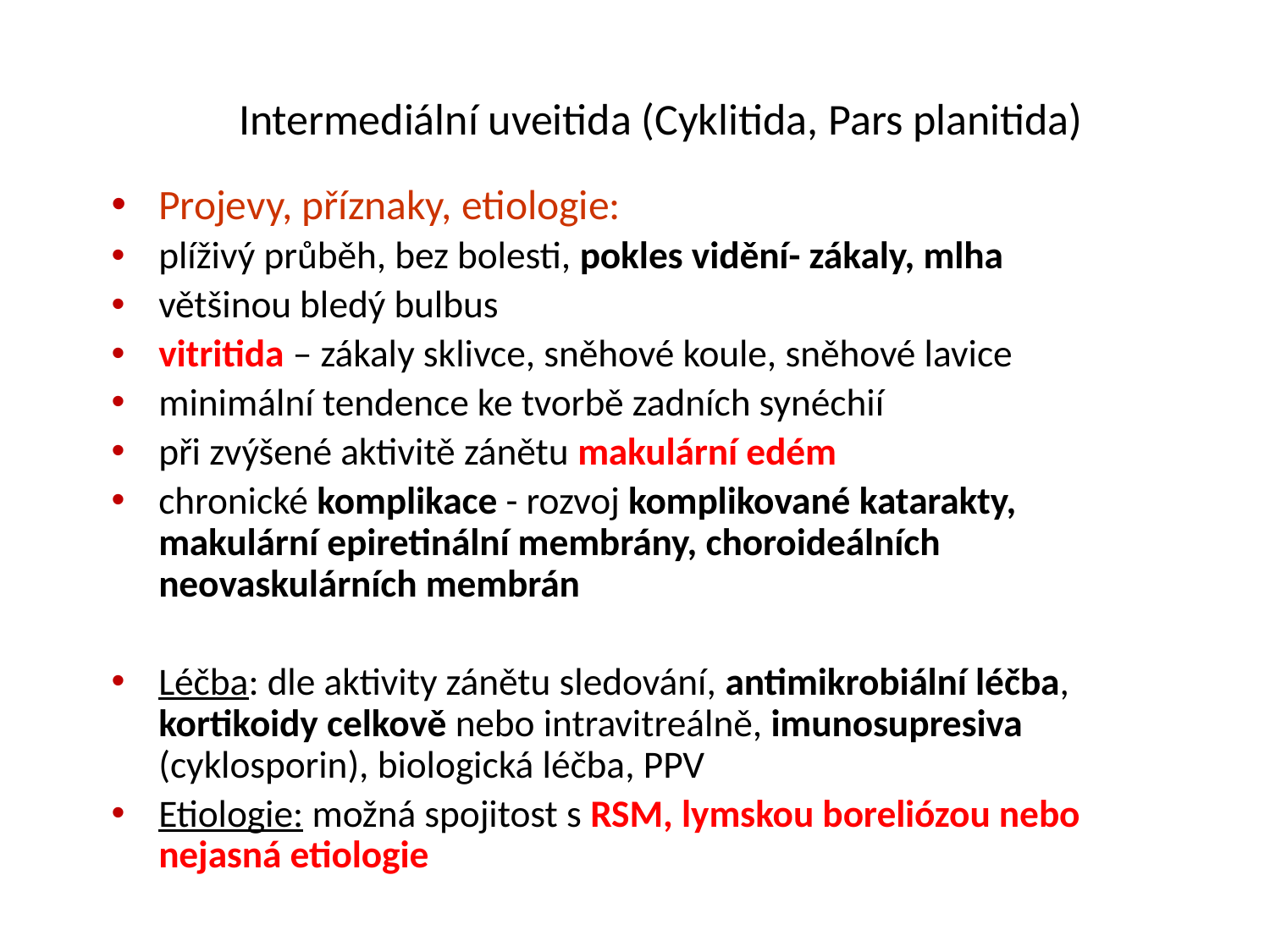

# Intermediální uveitida (Cyklitida, Pars planitida)
Projevy, příznaky, etiologie:
plíživý průběh, bez bolesti, pokles vidění- zákaly, mlha
většinou bledý bulbus
vitritida – zákaly sklivce, sněhové koule, sněhové lavice
minimální tendence ke tvorbě zadních synéchií
při zvýšené aktivitě zánětu makulární edém
chronické komplikace - rozvoj komplikované katarakty, makulární epiretinální membrány, choroideálních neovaskulárních membrán

Léčba: dle aktivity zánětu sledování, antimikrobiální léčba, kortikoidy celkově nebo intravitreálně, imunosupresiva (cyklosporin), biologická léčba, PPV
Etiologie: možná spojitost s RSM, lymskou boreliózou nebo nejasná etiologie